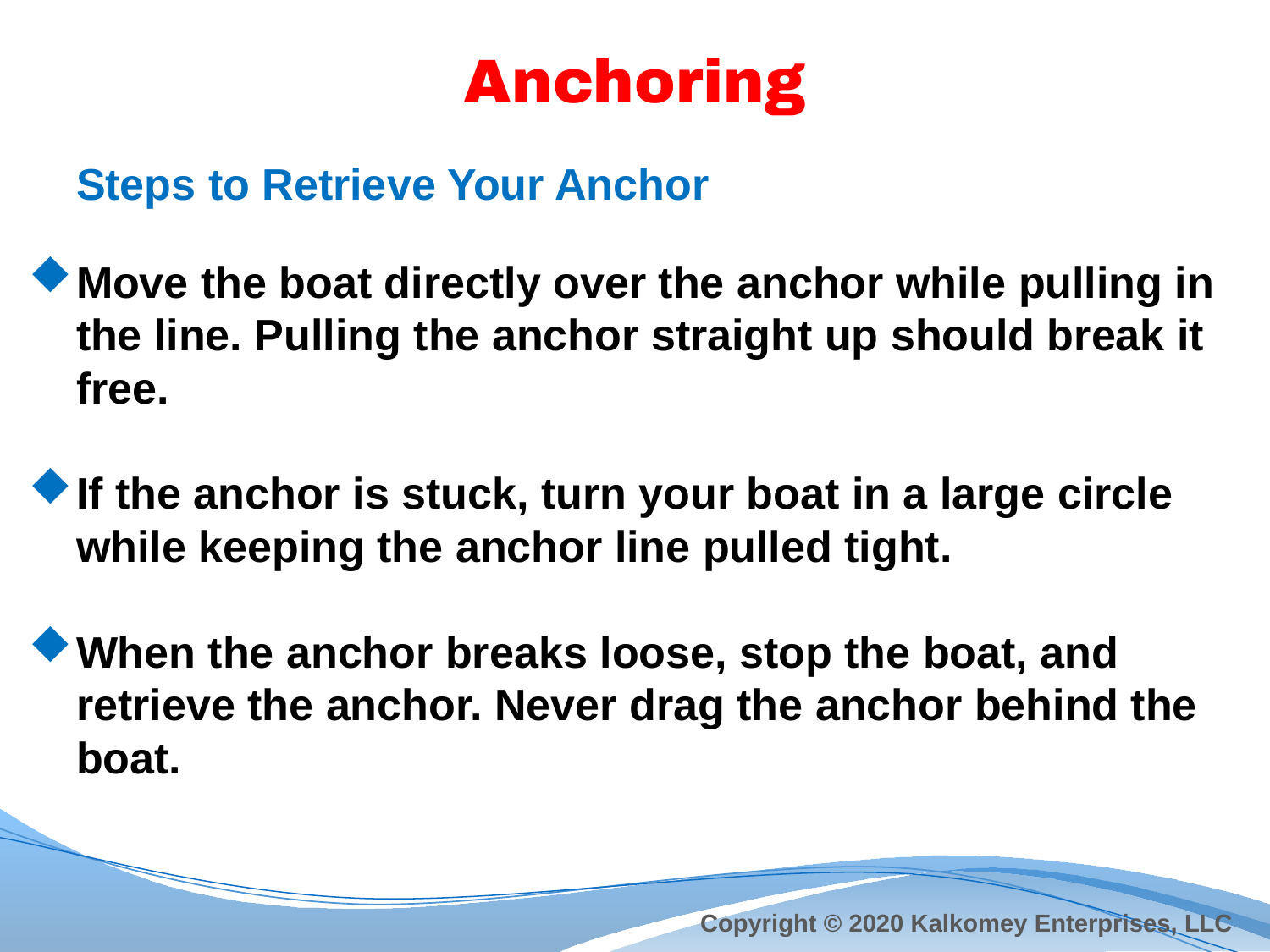

# Anchoring
Steps to Retrieve Your Anchor

Move the boat directly over the anchor while pulling in the line. Pulling the anchor straight up should break it free.
If the anchor is stuck, turn your boat in a large circle while keeping the anchor line pulled tight.
When the anchor breaks loose, stop the boat, and retrieve the anchor. Never drag the anchor behind the boat.